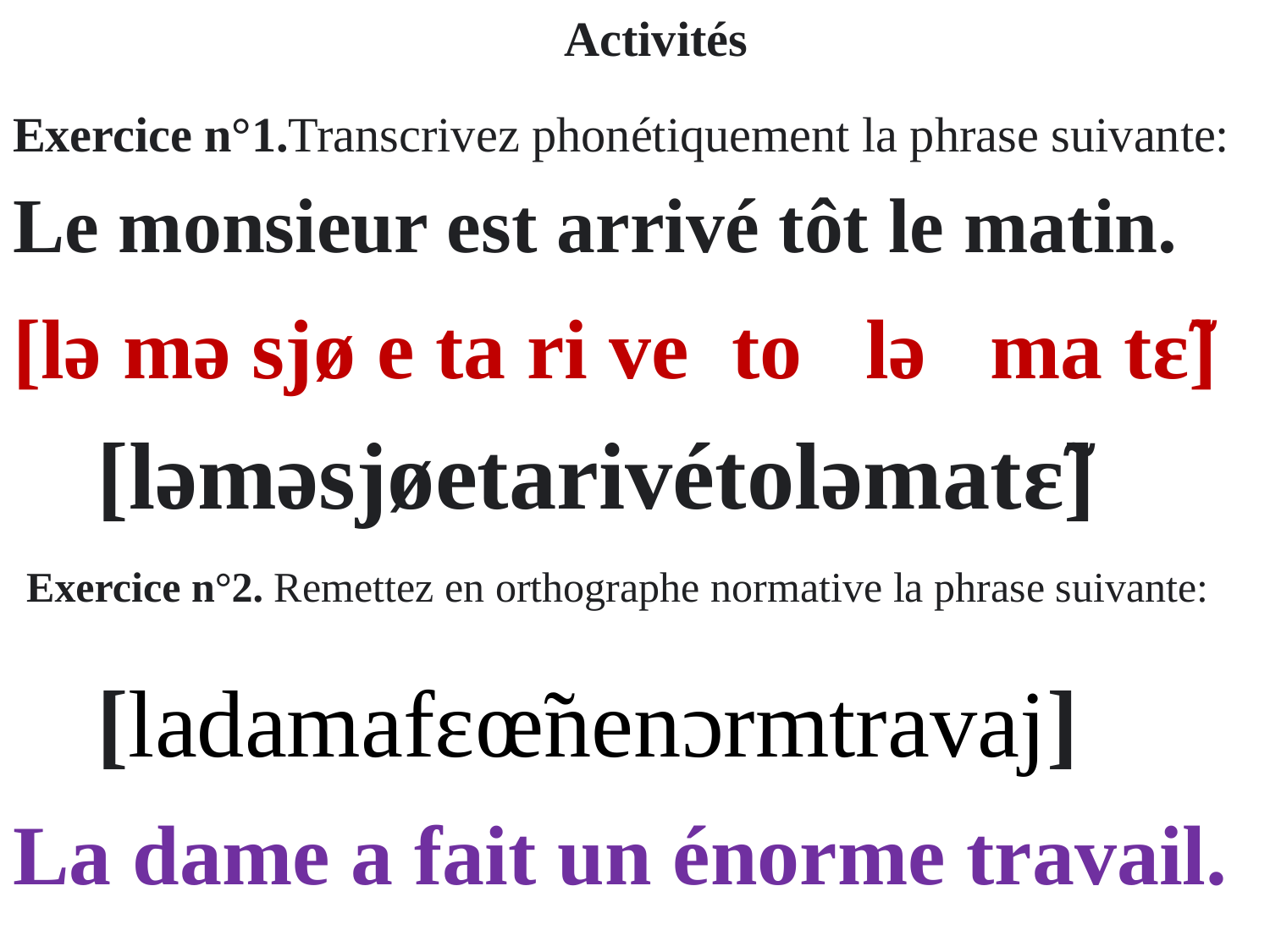

Activités
Exercice n°1.Transcrivez phonétiquement la phrase suivante:
Le monsieur est arrivé tôt le matin.
[lə mə sjø e ta ri ve  to   lə   ma tɛ̃]
[ləməsjøetarivétoləmatɛ̃]
Exercice n°2. Remettez en orthographe normative la phrase suivante:
[ladamafɛœ̃nenɔrmtravaj]
La dame a fait un énorme travail.